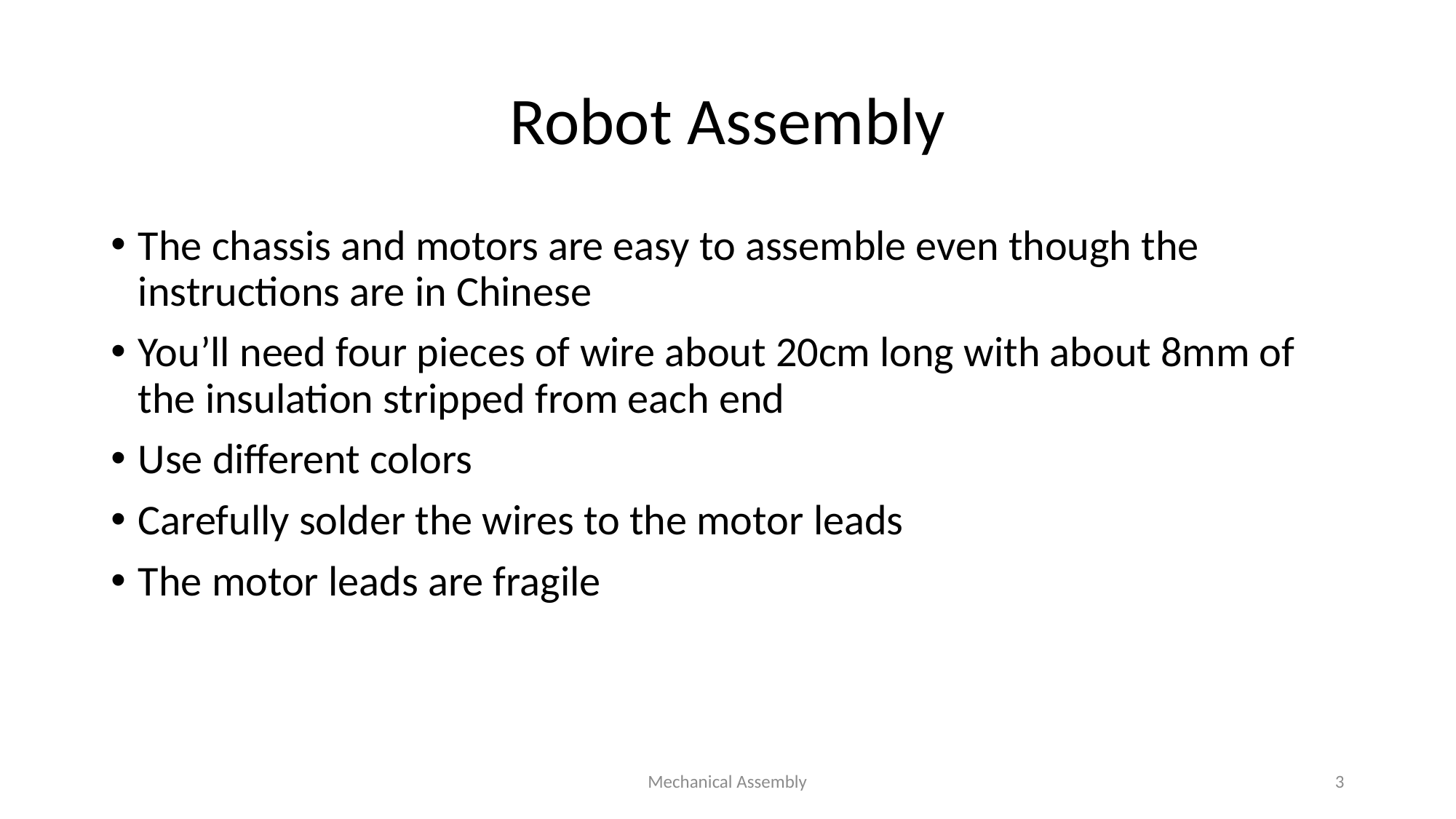

# Robot Assembly
The chassis and motors are easy to assemble even though the instructions are in Chinese
You’ll need four pieces of wire about 20cm long with about 8mm of the insulation stripped from each end
Use different colors
Carefully solder the wires to the motor leads
The motor leads are fragile
Mechanical Assembly
3